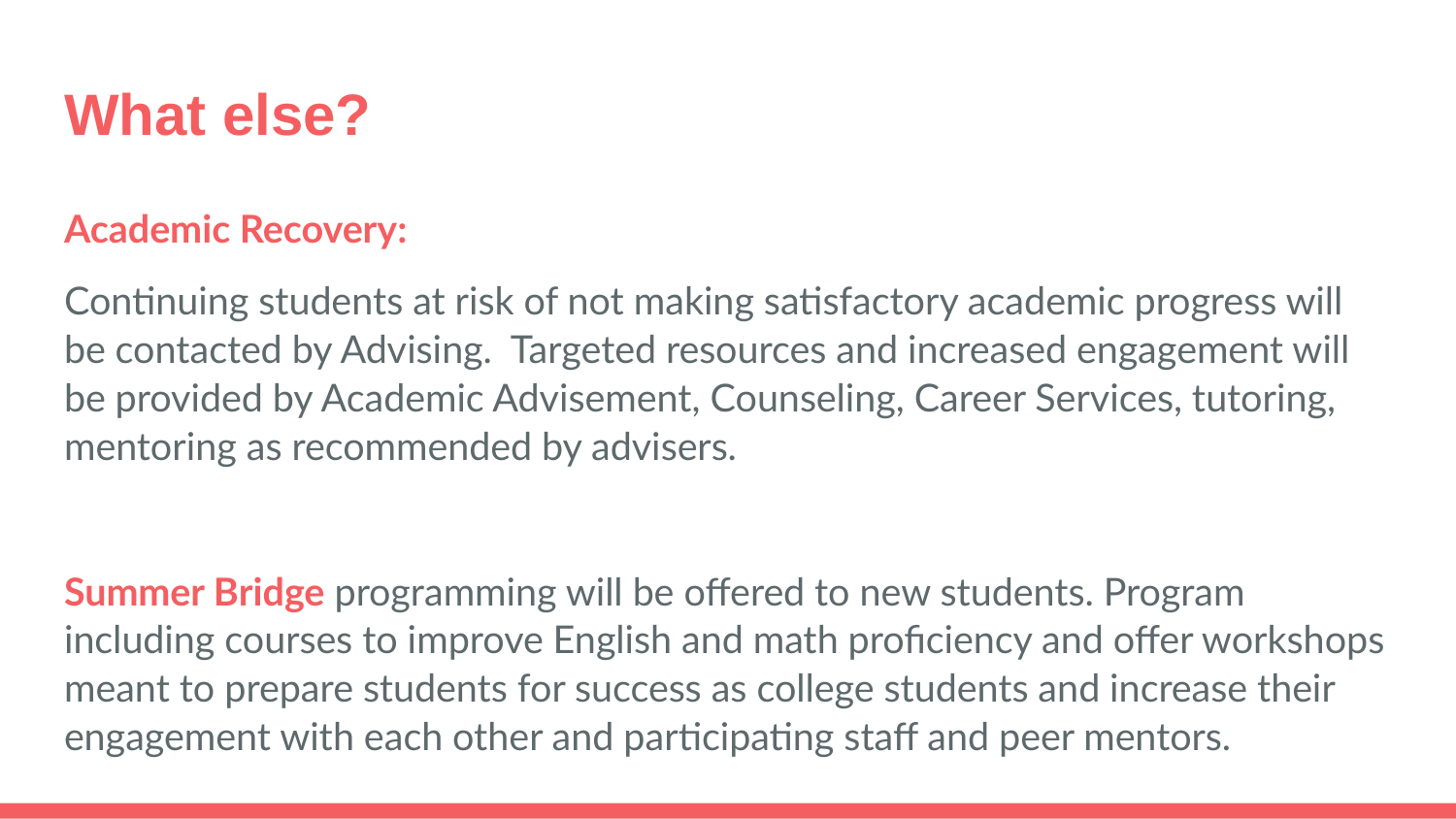

# What else?
Academic Recovery:
Continuing students at risk of not making satisfactory academic progress will be contacted by Advising.  Targeted resources and increased engagement will be provided by Academic Advisement, Counseling, Career Services, tutoring, mentoring as recommended by advisers.

Summer Bridge programming will be offered to new students. Program including courses to improve English and math proficiency and offer workshops meant to prepare students for success as college students and increase their engagement with each other and participating staff and peer mentors.